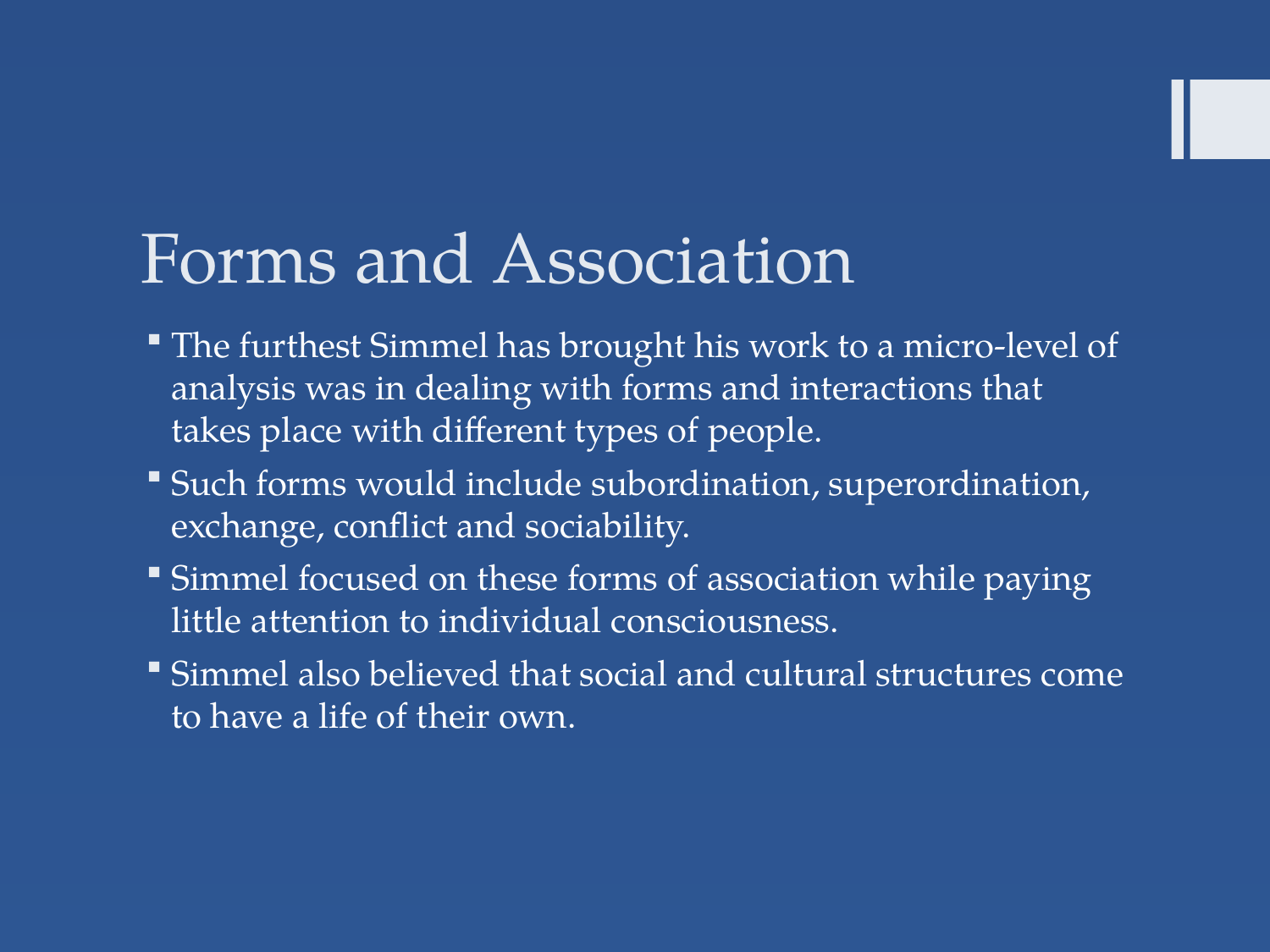

# Forms and Association
The furthest Simmel has brought his work to a micro-level of analysis was in dealing with forms and interactions that takes place with different types of people.
Such forms would include subordination, superordination, exchange, conflict and sociability.
Simmel focused on these forms of association while paying little attention to individual consciousness.
Simmel also believed that social and cultural structures come to have a life of their own.